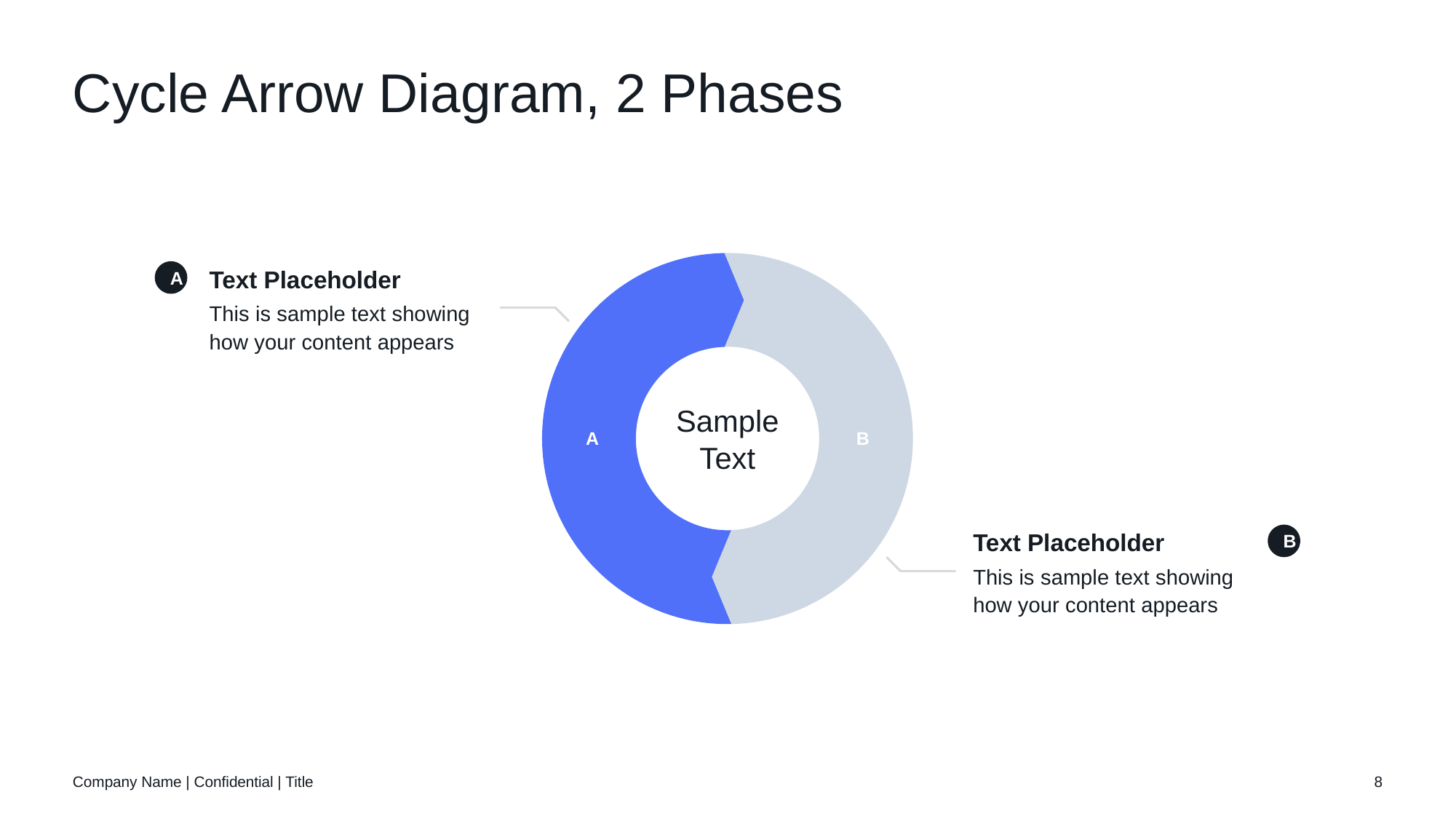

# Cycle Arrow Diagram, 2 Phases

A
Text Placeholder
This is sample text showing how your content appears

Sample Text
A
B
Text Placeholder
This is sample text showing how your content appears
B

Company Name | Confidential | Title
8